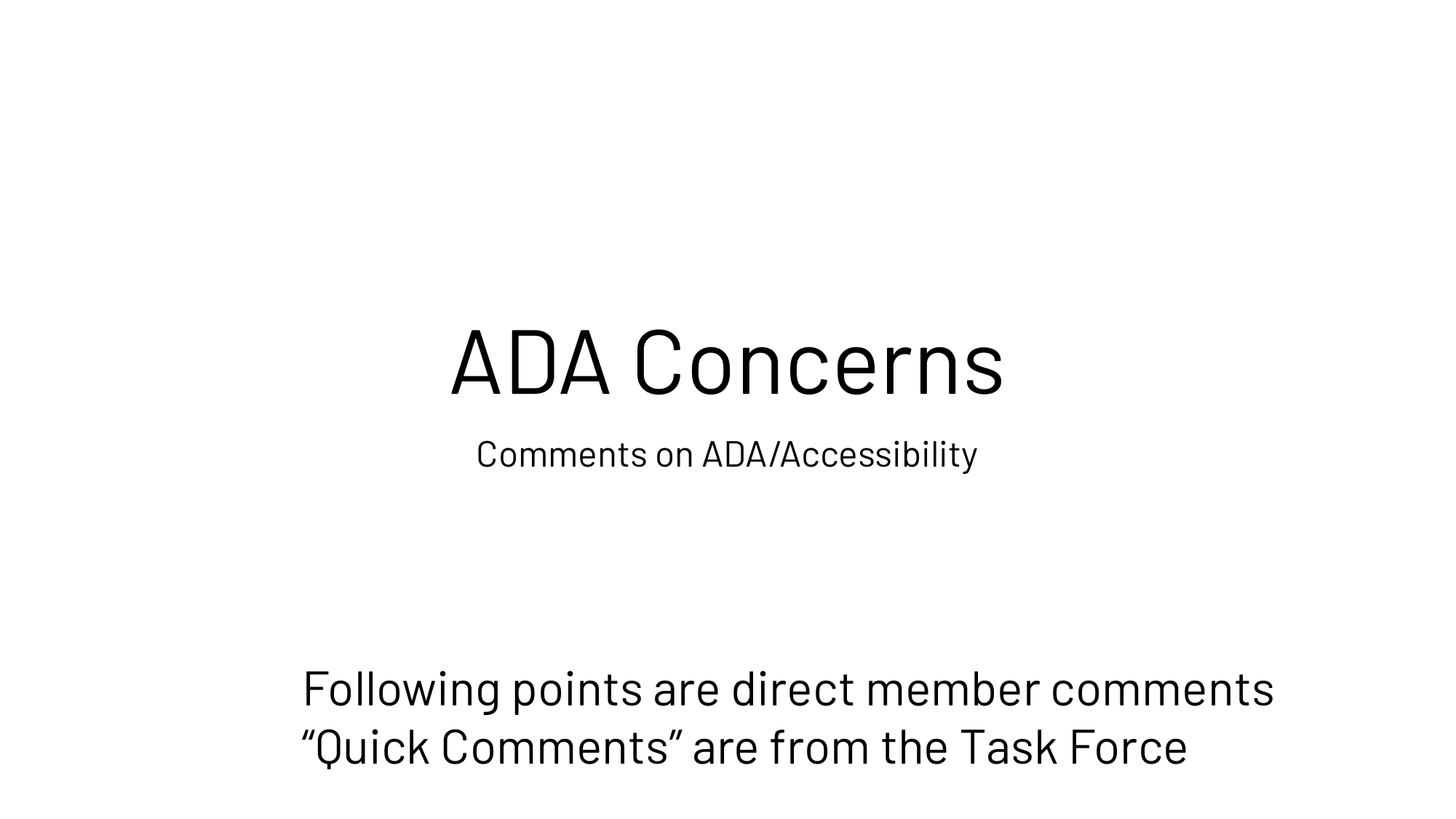

# ADA Concerns
Comments on ADA/Accessibility
Following points are direct member comments
“Quick Comments” are from the Task Force